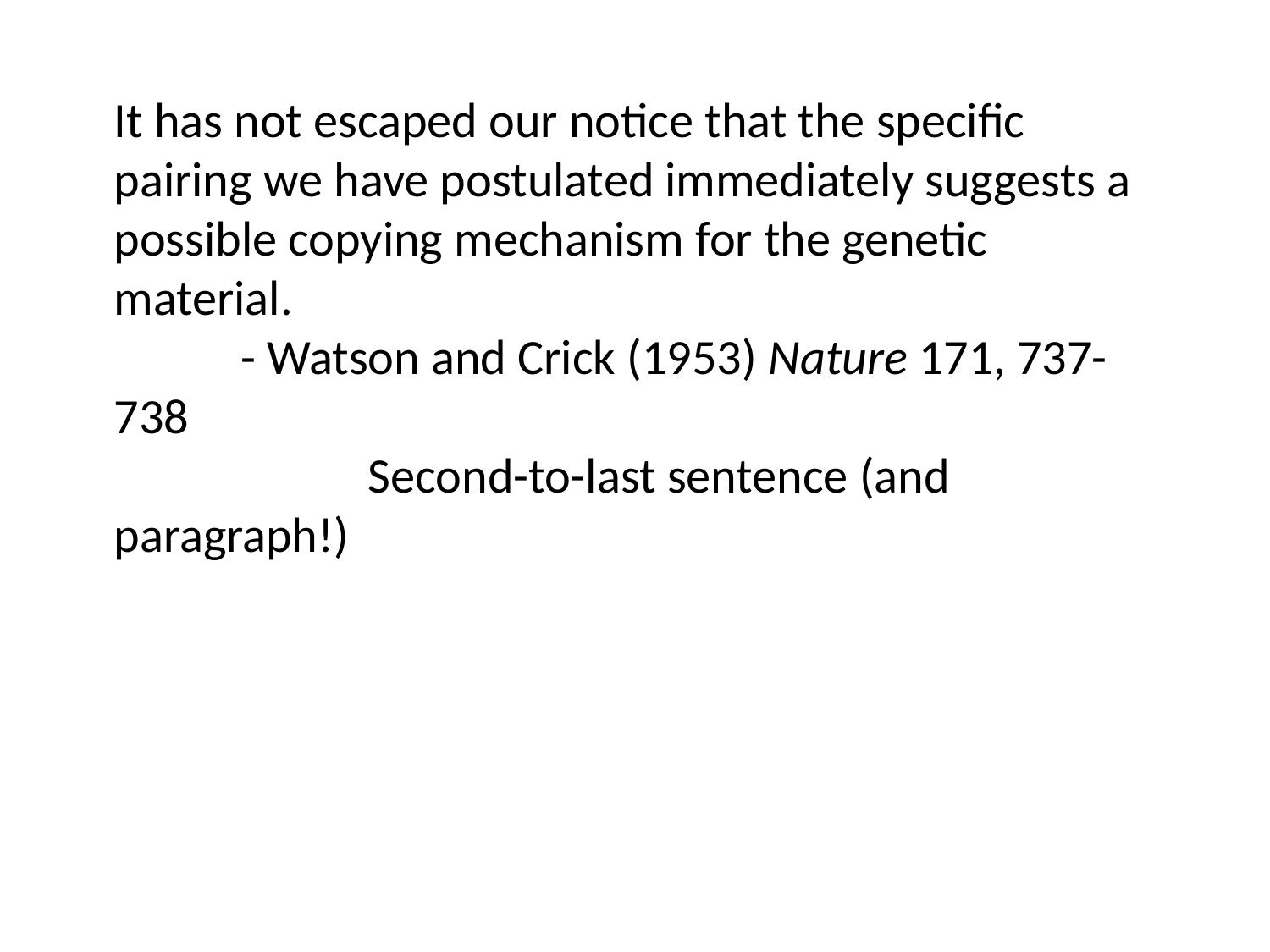

It has not escaped our notice that the specific pairing we have postulated immediately suggests a possible copying mechanism for the genetic material.
	- Watson and Crick (1953) Nature 171, 737-738
		Second-to-last sentence (and paragraph!)